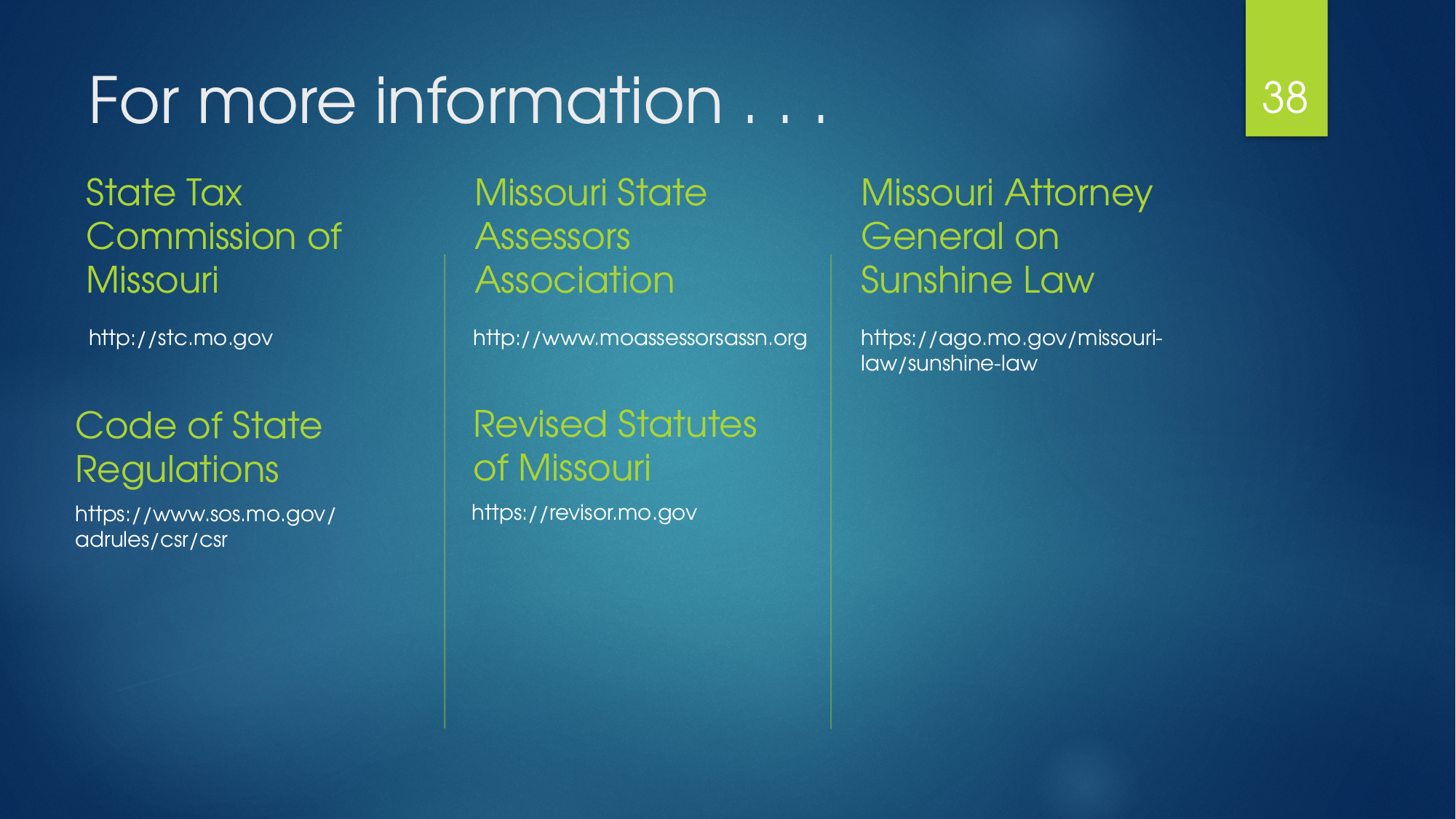

38
# For more information . . .
State Tax Commission of Missouri
Missouri State Assessors Association
Missouri Attorney General on Sunshine Law
http://stc.mo.gov
http://www.moassessorsassn.org
https://ago.mo.gov/missouri-law/sunshine-law
Revised Statutes of Missouri
Code of State Regulations
https://revisor.mo.gov
https://www.sos.mo.gov/adrules/csr/csr